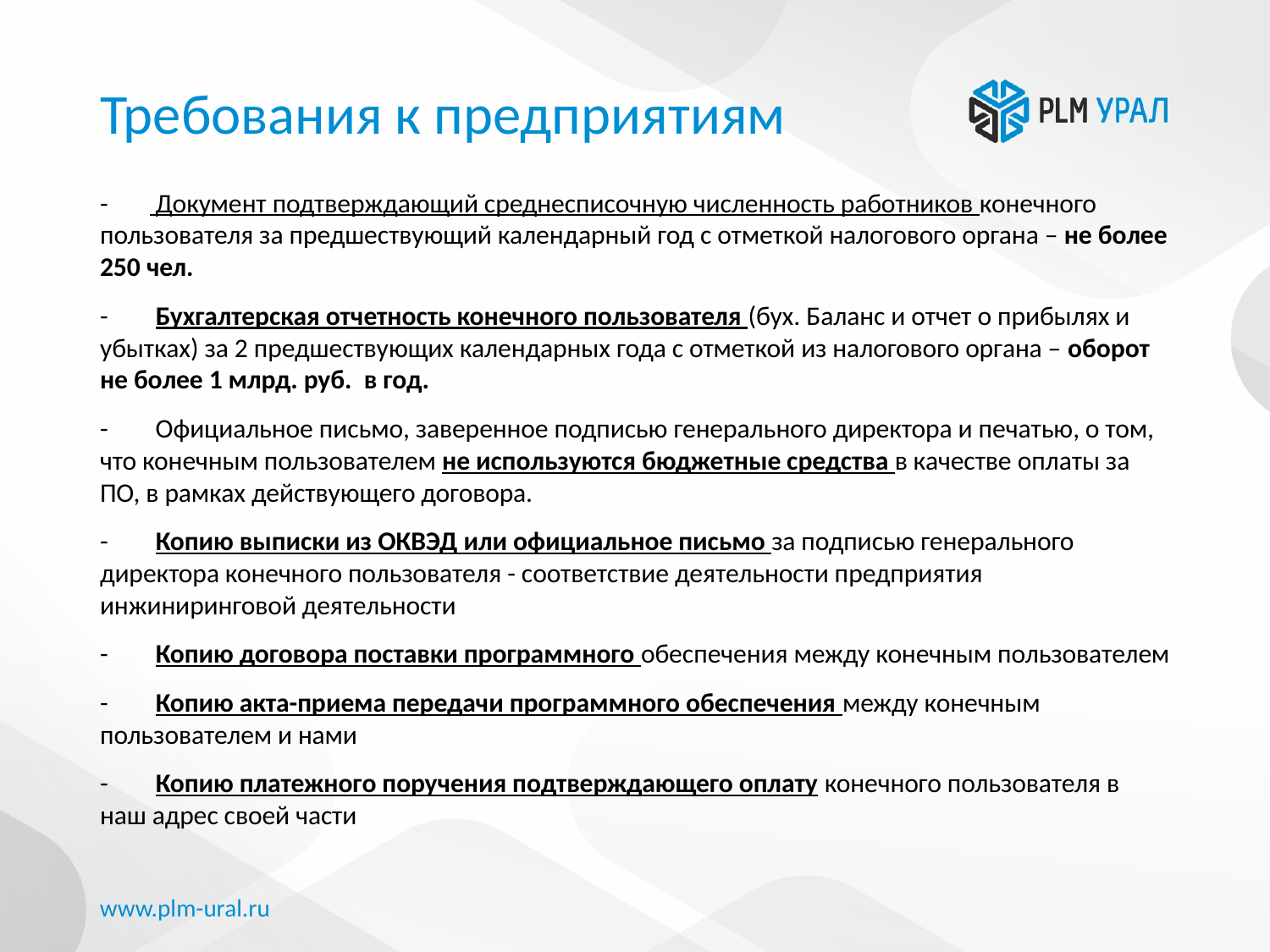

# Требования к предприятиям
-        Документ подтверждающий среднесписочную численность работников конечного пользователя за предшествующий календарный год с отметкой налогового органа – не более 250 чел.
-        Бухгалтерская отчетность конечного пользователя (бух. Баланс и отчет о прибылях и убытках) за 2 предшествующих календарных года с отметкой из налогового органа – оборот не более 1 млрд. руб.  в год.
-        Официальное письмо, заверенное подписью генерального директора и печатью, о том, что конечным пользователем не используются бюджетные средства в качестве оплаты за ПО, в рамках действующего договора.
-        Копию выписки из ОКВЭД или официальное письмо за подписью генерального директора конечного пользователя - соответствие деятельности предприятия инжиниринговой деятельности
-        Копию договора поставки программного обеспечения между конечным пользователем
-        Копию акта-приема передачи программного обеспечения между конечным пользователем и нами
-        Копию платежного поручения подтверждающего оплату конечного пользователя в наш адрес своей части